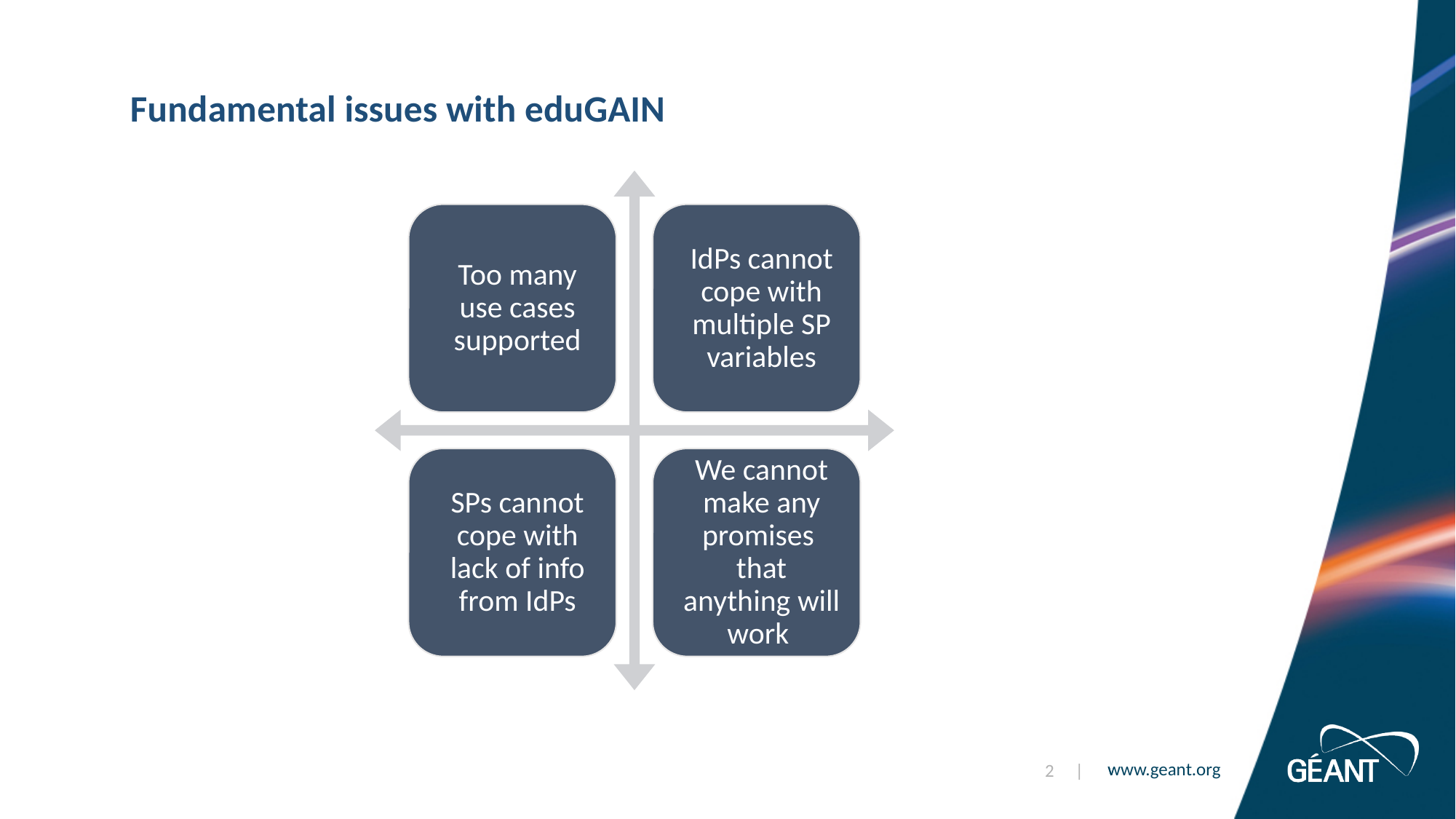

# Fundamental issues with eduGAIN
Too many use cases supported
IdPs cannot cope with multiple SP variables
SPs cannot cope with lack of info from IdPs
We cannot make any promises  that anything will work
2     |